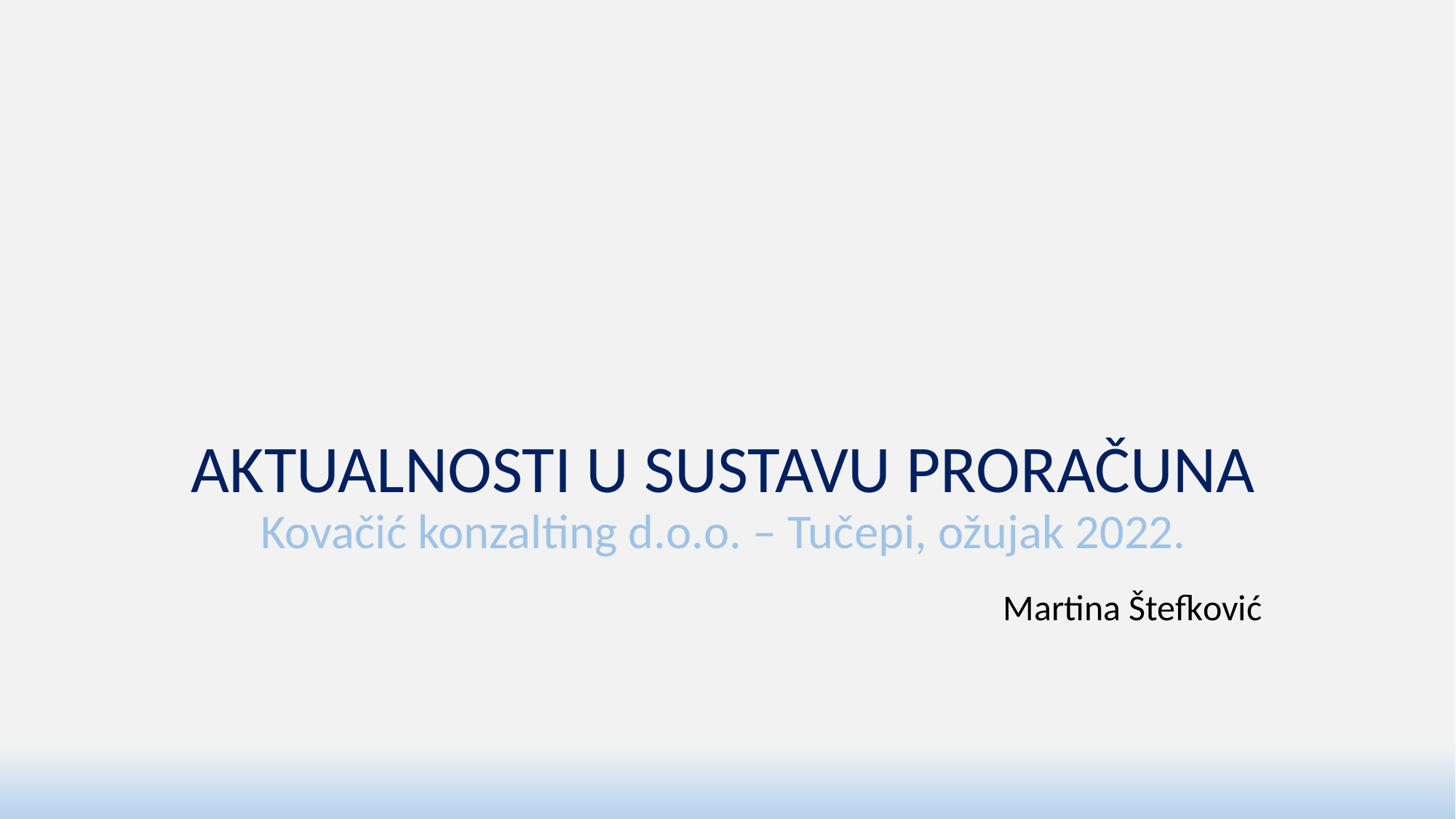

# AKTUALNOSTI U SUSTAVU PRORAČUNA Kovačić konzalting d.o.o. – Tučepi, ožujak 2022.
Martina Štefković